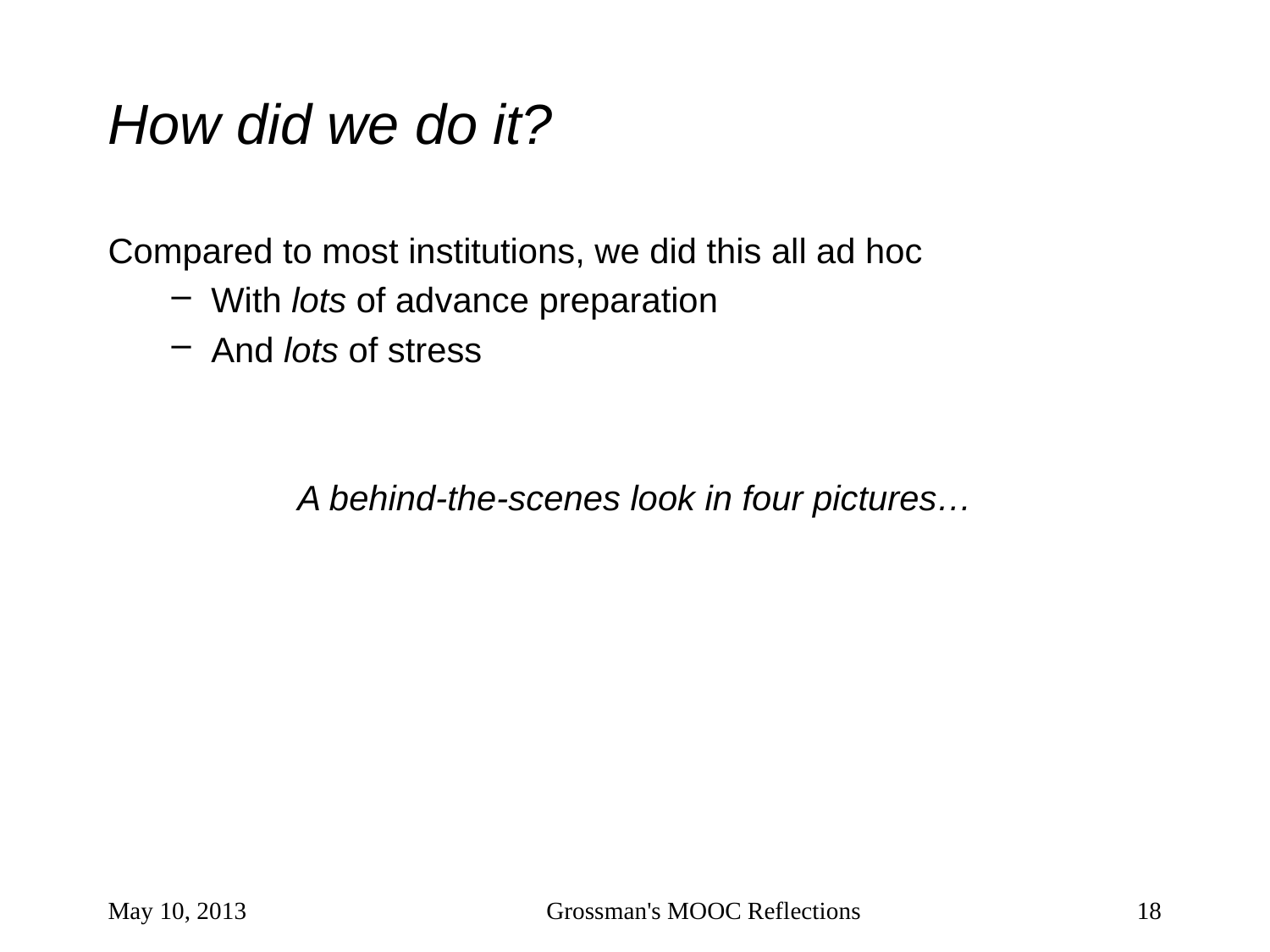

# How did we do it?
Compared to most institutions, we did this all ad hoc
With lots of advance preparation
And lots of stress

A behind-the-scenes look in four pictures…

May 10, 2013
Grossman's MOOC Reflections
18